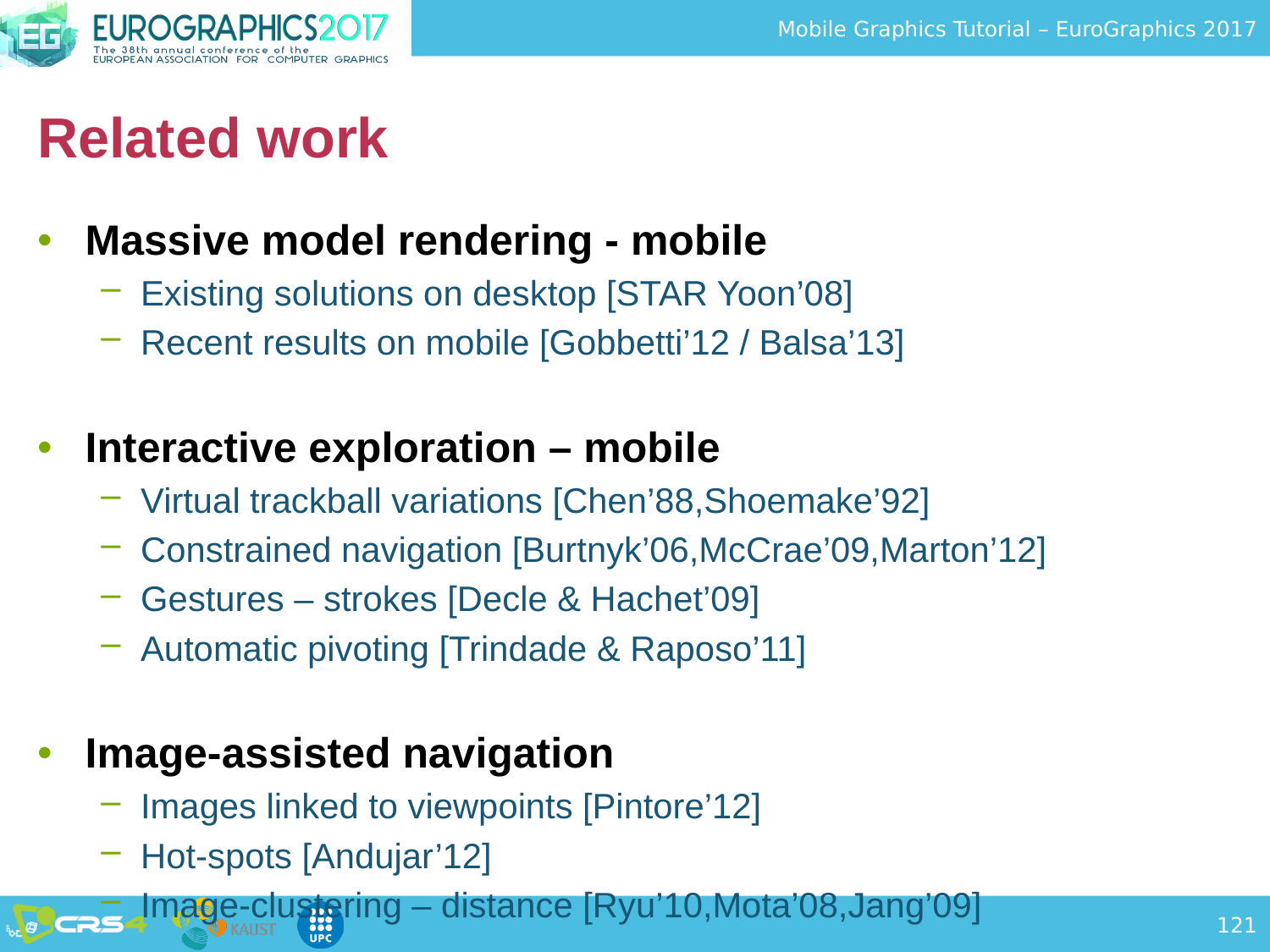

# Related work
Massive model rendering - mobile
Existing solutions on desktop [STAR Yoon’08]
Recent results on mobile [Gobbetti’12 / Balsa’13]

Interactive exploration – mobile
Virtual trackball variations [Chen’88,Shoemake’92]
Constrained navigation [Burtnyk’06,McCrae’09,Marton’12]
Gestures – strokes [Decle & Hachet’09]
Automatic pivoting [Trindade & Raposo’11]

Image-assisted navigation
Images linked to viewpoints [Pintore’12]
Hot-spots [Andujar’12]
Image-clustering – distance [Ryu’10,Mota’08,Jang’09]

121